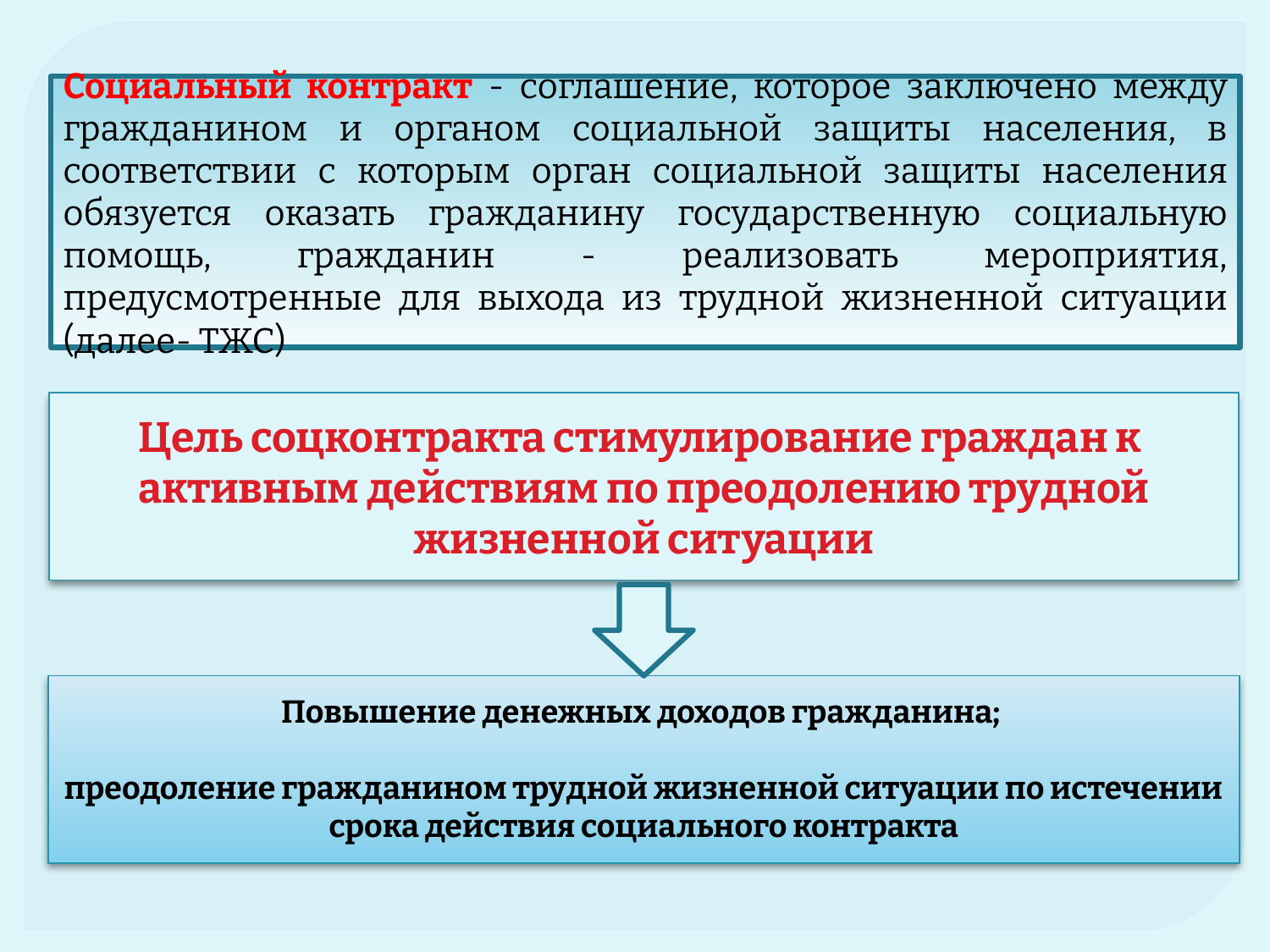

Социальный контракт - соглашение, которое заключено между гражданином и органом социальной защиты населения, в соответствии с которым орган социальной защиты населения обязуется оказать гражданину государственную социальную помощь, гражданин - реализовать мероприятия, предусмотренные для выхода из трудной жизненной ситуации (далее- ТЖС)
Цель соцконтракта стимулирование граждан к  активным действиям по преодолению трудной жизненной ситуации

Повышение денежных доходов гражданина;

преодоление гражданином трудной жизненной ситуации по истечении срока действия социального контракта